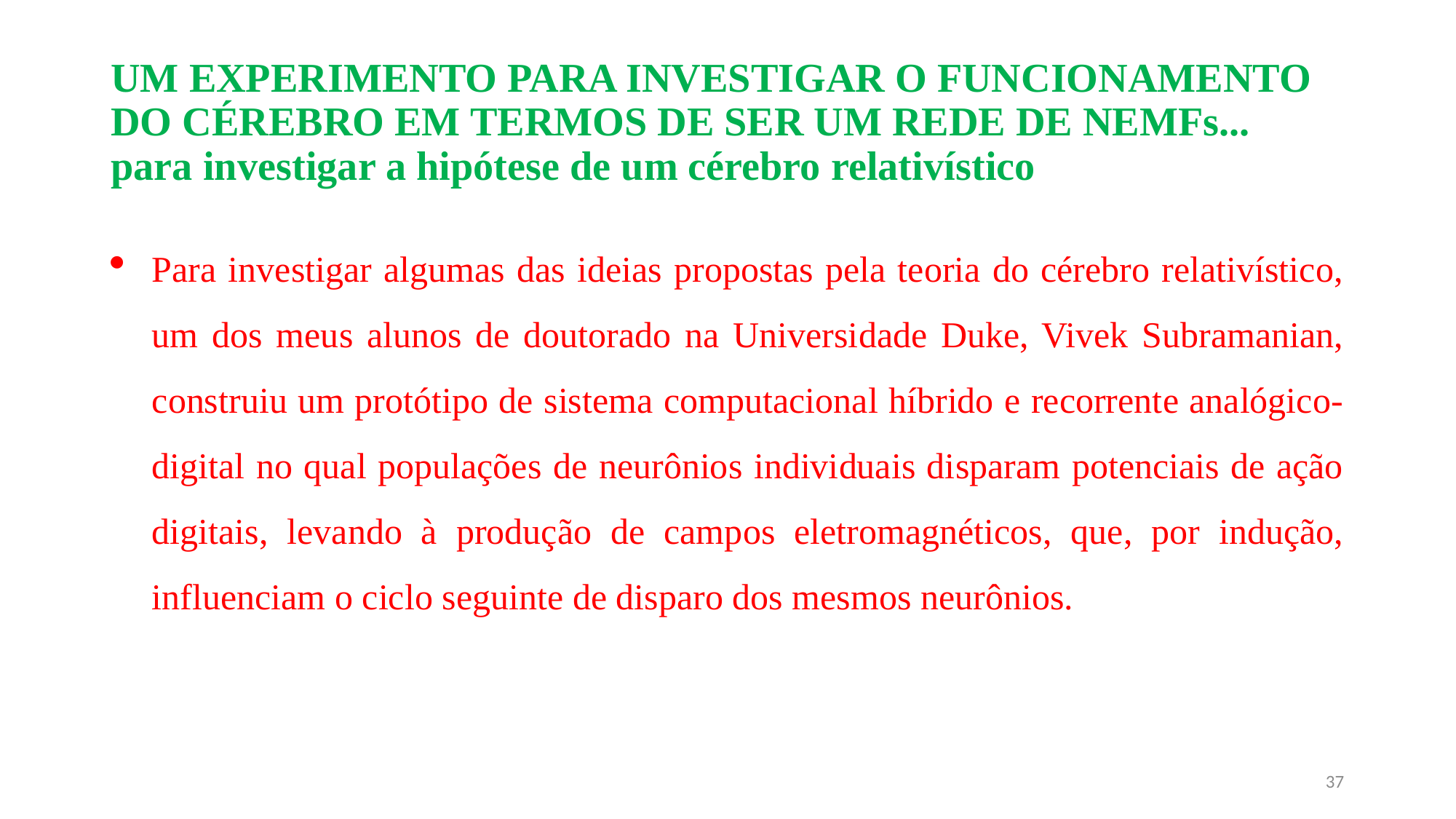

# UM EXPERIMENTO PARA INVESTIGAR O FUNCIONAMENTO DO CÉREBRO EM TERMOS DE SER UM REDE DE NEMFs... para investigar a hipótese de um cérebro relativístico
Para investigar algumas das ideias propostas pela teoria do cérebro relativístico, um dos meus alunos de doutorado na Universidade Duke, Vivek Subramanian, construiu um protótipo de sistema computacional híbrido e recorrente analógico-digital no qual populações de neurônios individuais disparam potenciais de ação digitais, levando à produção de campos eletromagnéticos, que, por indução, influenciam o ciclo seguinte de disparo dos mesmos neurônios.

37